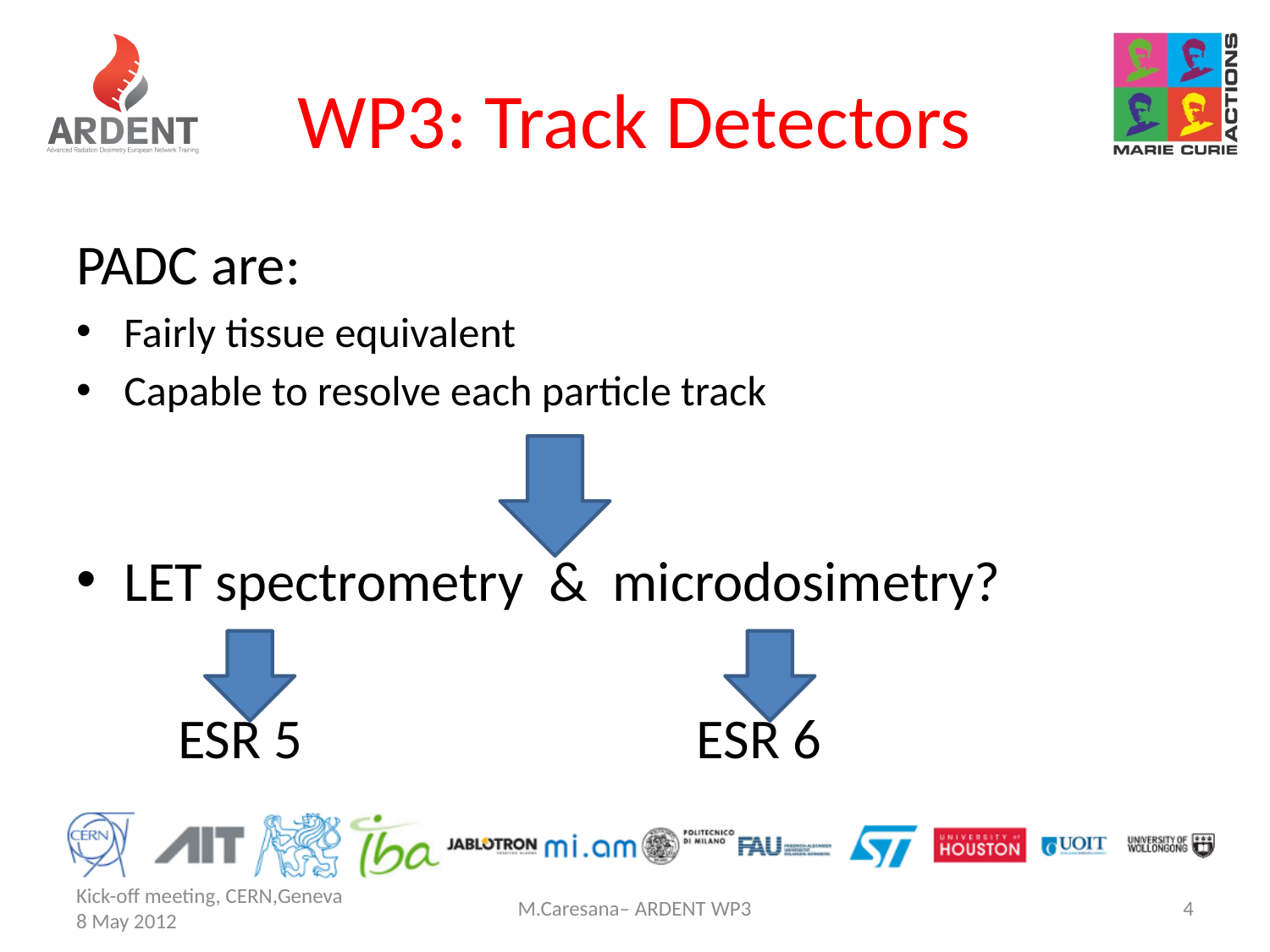

# WP3: Track Detectors
PADC are:
Fairly tissue equivalent
Capable to resolve each particle track

LET spectrometry  &  microdosimetry?

        ESR 5                               ESR 6

Kick-off meeting, CERN,Geneva 8 May 2012
M.Caresana– ARDENT WP3
4